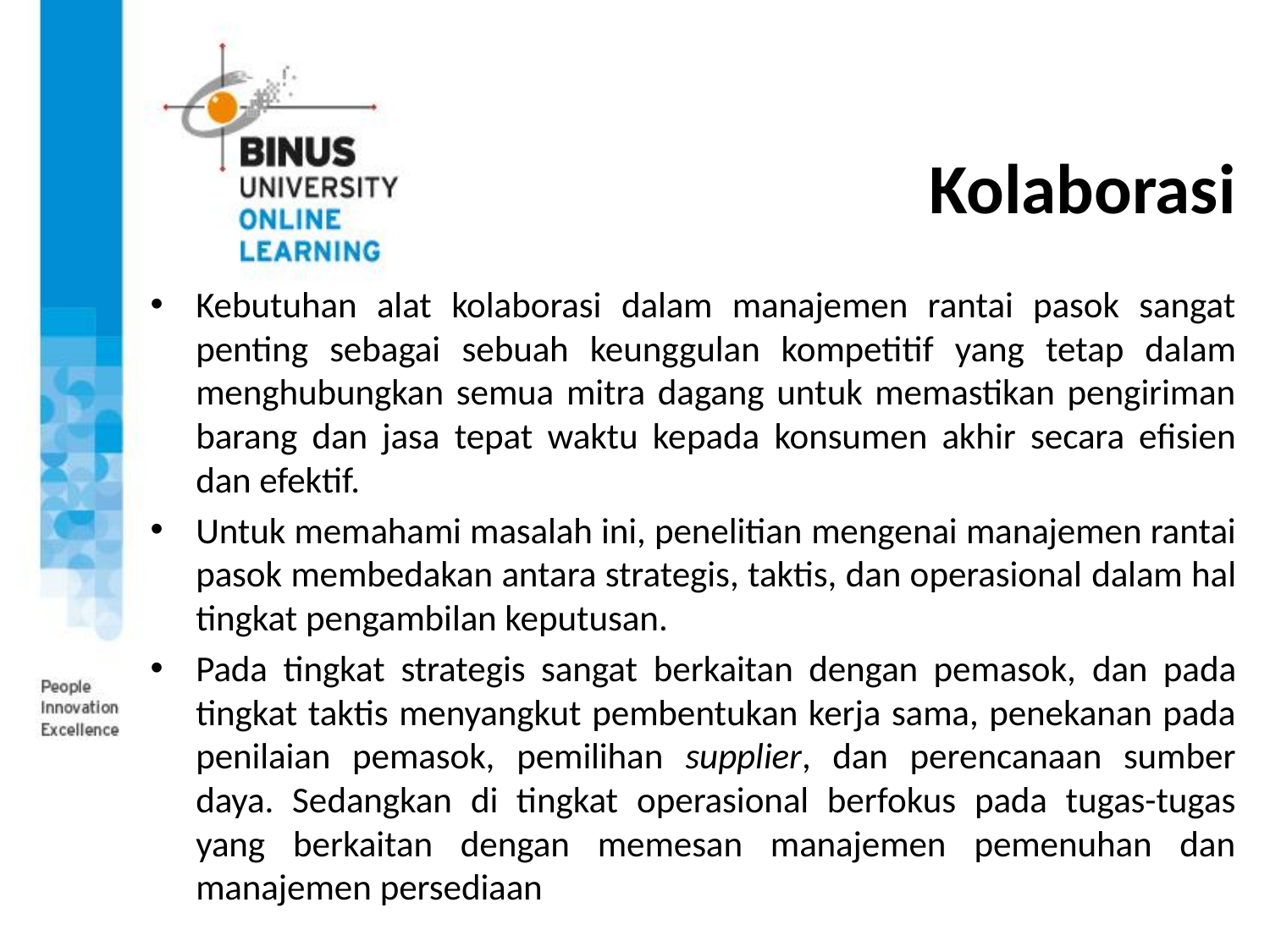

# Kolaborasi
Kebutuhan alat kolaborasi dalam manajemen rantai pasok sangat penting sebagai sebuah keunggulan kompetitif yang tetap dalam menghubungkan semua mitra dagang untuk memastikan pengiriman barang dan jasa tepat waktu kepada konsumen akhir secara efisien dan efektif.
Untuk memahami masalah ini, penelitian mengenai manajemen rantai pasok membedakan antara strategis, taktis, dan operasional dalam hal tingkat pengambilan keputusan.
Pada tingkat strategis sangat berkaitan dengan pemasok, dan pada tingkat taktis menyangkut pembentukan kerja sama, penekanan pada penilaian pemasok, pemilihan supplier, dan perencanaan sumber daya. Sedangkan di tingkat operasional berfokus pada tugas-tugas yang berkaitan dengan memesan manajemen pemenuhan dan manajemen persediaan